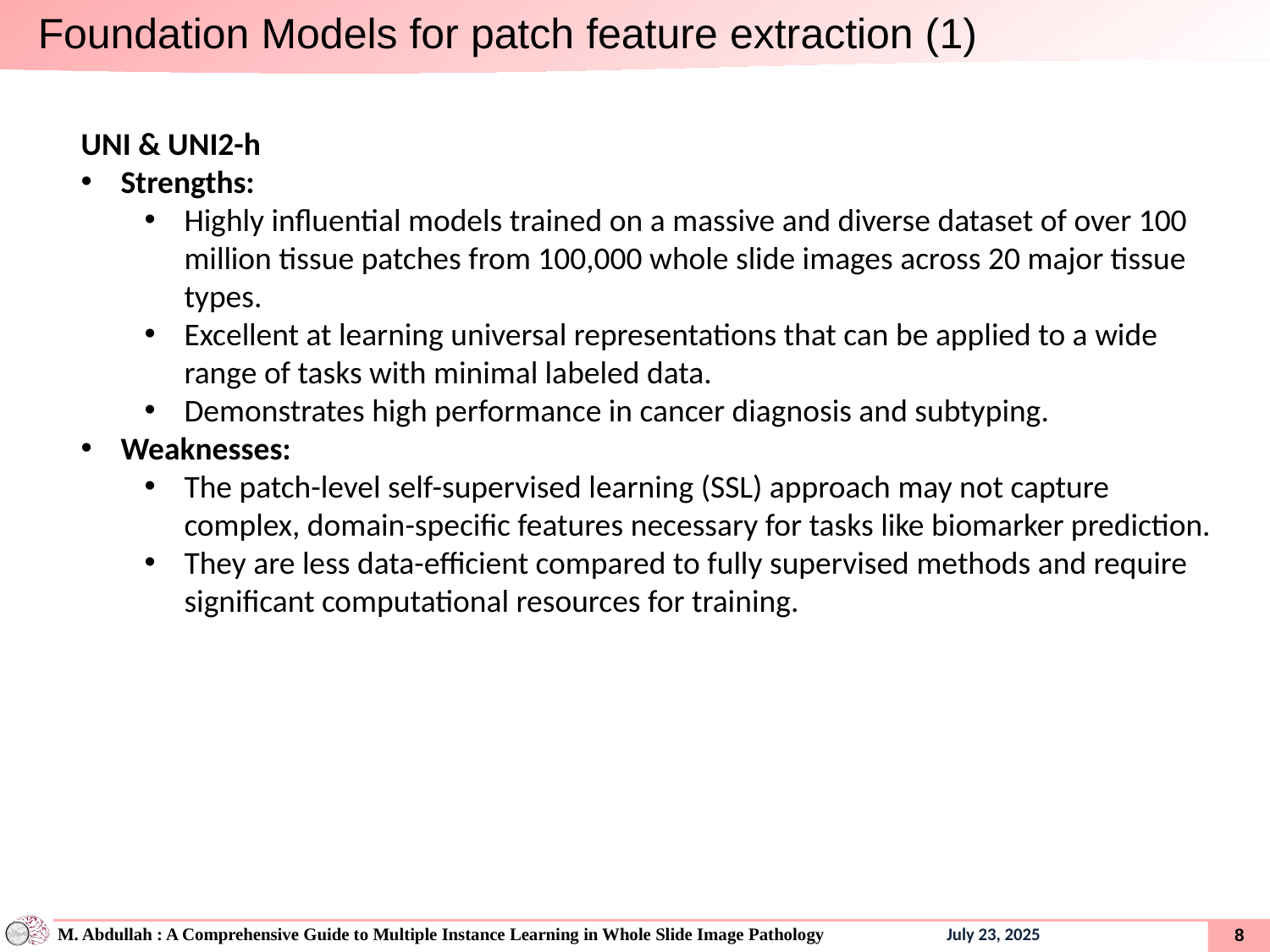

Foundation Models for patch feature extraction (1)
UNI & UNI2-h
Strengths:
Highly influential models trained on a massive and diverse dataset of over 100 million tissue patches from 100,000 whole slide images across 20 major tissue types.
Excellent at learning universal representations that can be applied to a wide range of tasks with minimal labeled data.
Demonstrates high performance in cancer diagnosis and subtyping.
Weaknesses:
The patch-level self-supervised learning (SSL) approach may not capture complex, domain-specific features necessary for tasks like biomarker prediction.
They are less data-efficient compared to fully supervised methods and require significant computational resources for training.